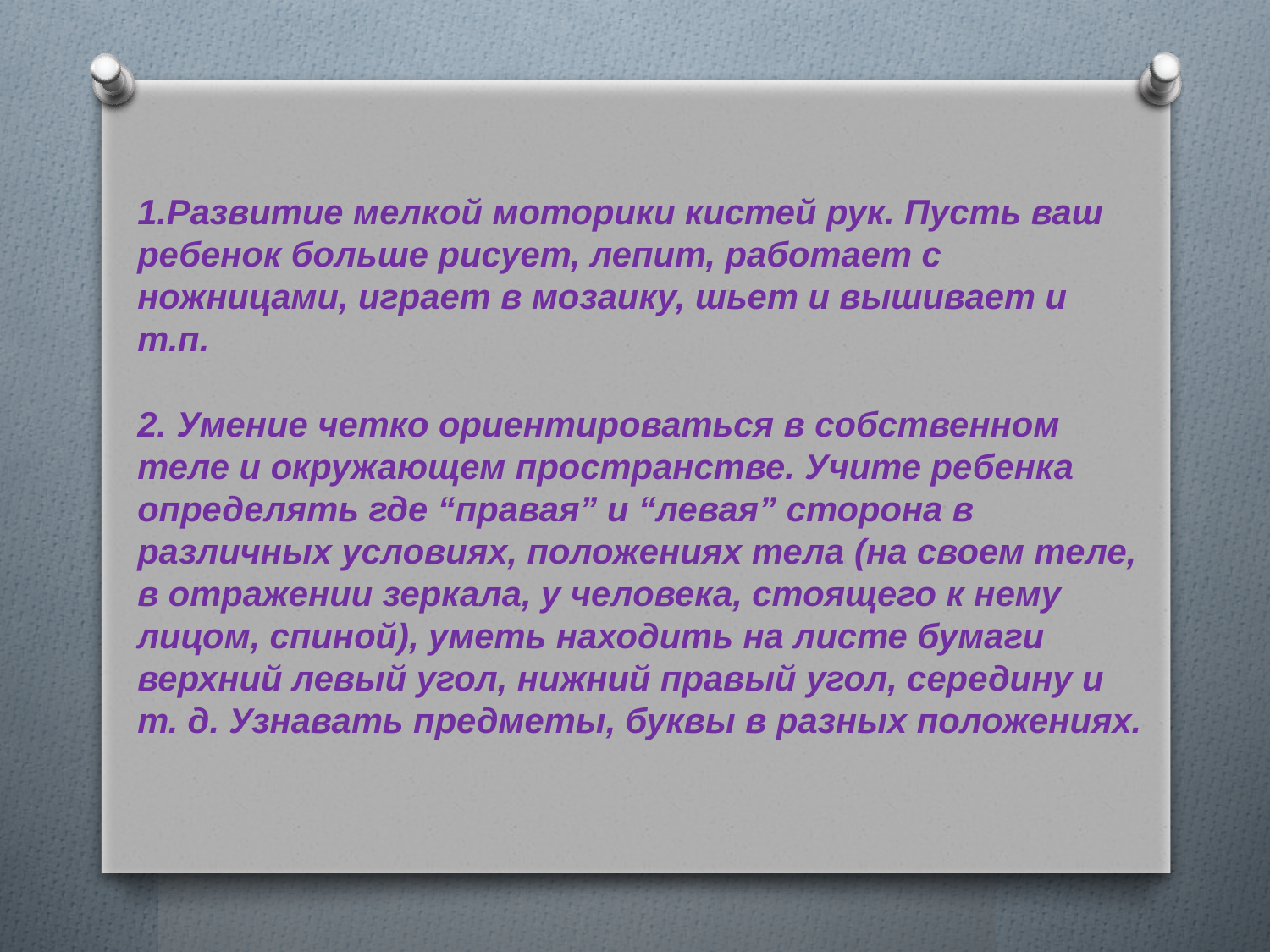

1.Развитие мелкой моторики кистей рук. Пусть ваш ребенок больше рисует, лепит, работает с ножницами, играет в мозаику, шьет и вышивает и т.п.

2. Умение четко ориентироваться в собственном теле и окружающем пространстве. Учите ребенка определять где “правая” и “левая” сторона в различных условиях, положениях тела (на своем теле, в отражении зеркала, у человека, стоящего к нему лицом, спиной), уметь находить на листе бумаги верхний левый угол, нижний правый угол, середину и т. д. Узнавать предметы, буквы в разных положениях.